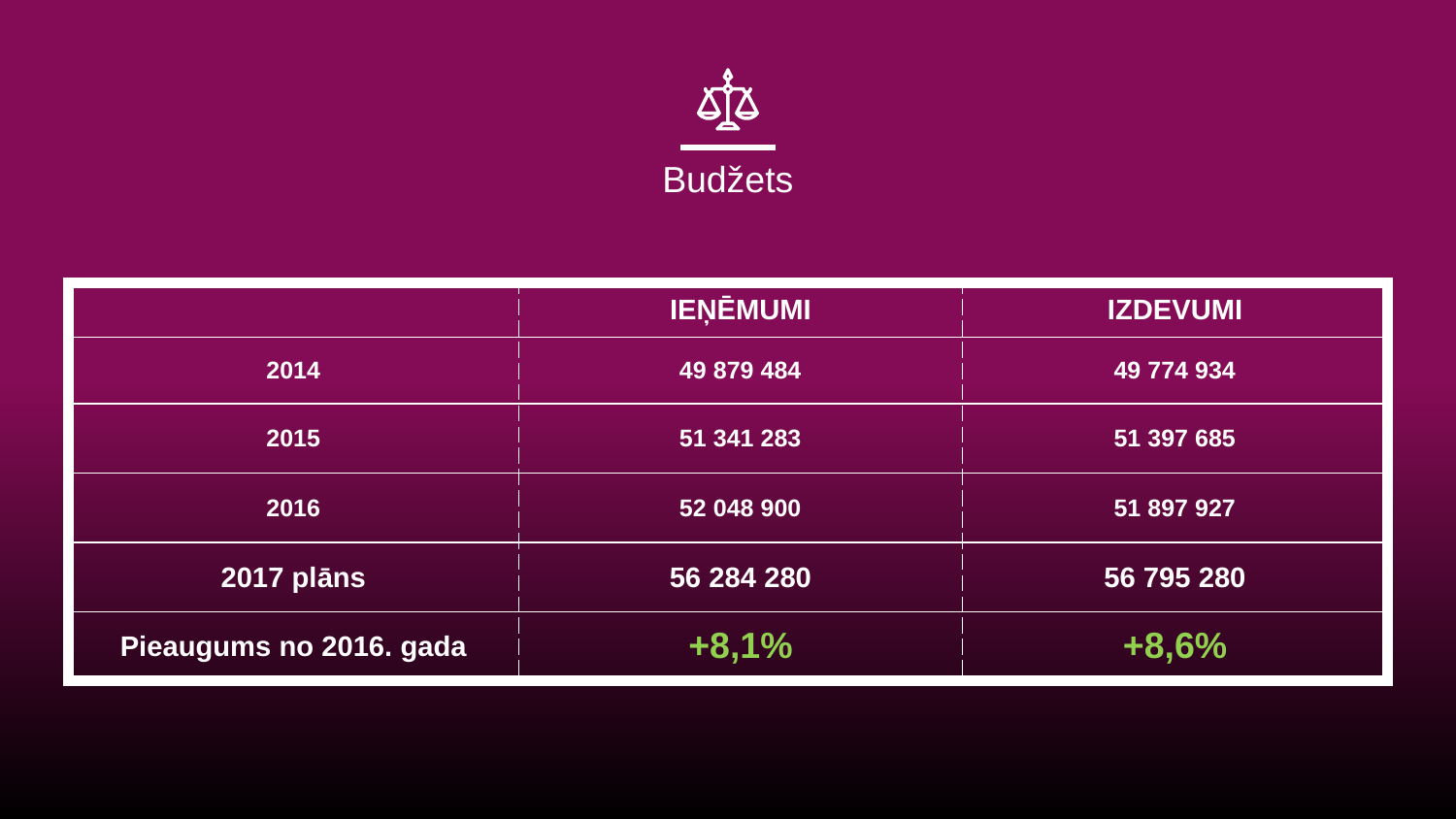

# Budžets
|  | IEŅĒMUMI | IZDEVUMI |
| --- | --- | --- |
| 2014 | 49 879 484 | 49 774 934 |
| 2015 | 51 341 283 | 51 397 685 |
| 2016 | 52 048 900 | 51 897 927 |
| 2017 plāns | 56 284 280 | 56 795 280 |
| Pieaugums no 2016. gada | +8,1% | +8,6% |